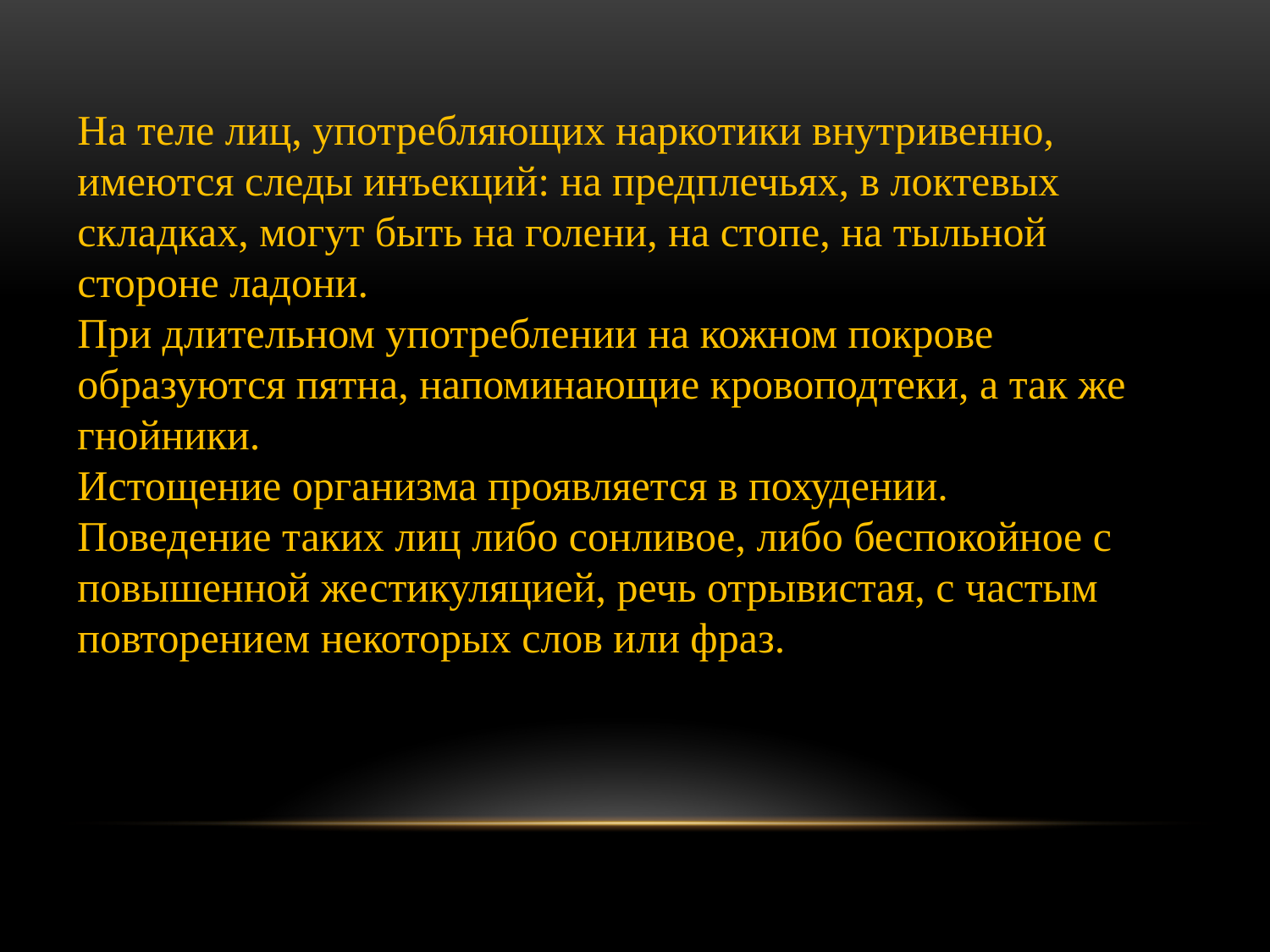

На теле лиц, употребляющих наркотики внутривенно, имеются следы инъекций: на предплечьях, в локтевых складках, могут быть на голени, на стопе, на тыльной стороне ладони.
При длительном употреблении на кожном покрове образуются пятна, напоминающие кровоподтеки, а так же гнойники.
Истощение организма проявляется в похудении.
Поведение таких лиц либо сонливое, либо беспокойное с повышенной жестикуляцией, речь отрывистая, с частым повторением некоторых слов или фраз.